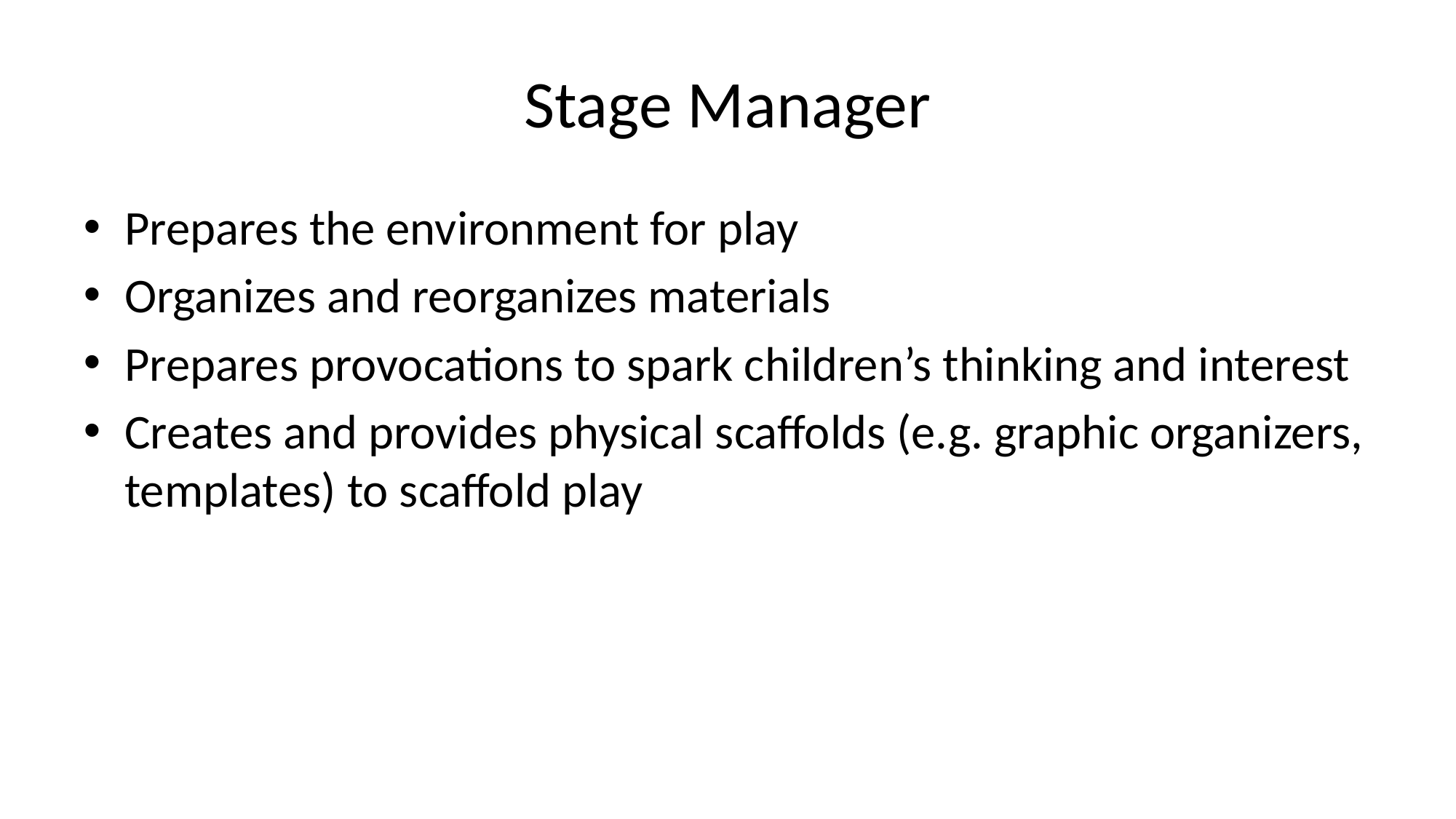

# Stage Manager
Prepares the environment for play
Organizes and reorganizes materials
Prepares provocations to spark children’s thinking and interest
Creates and provides physical scaffolds (e.g. graphic organizers, templates) to scaffold play